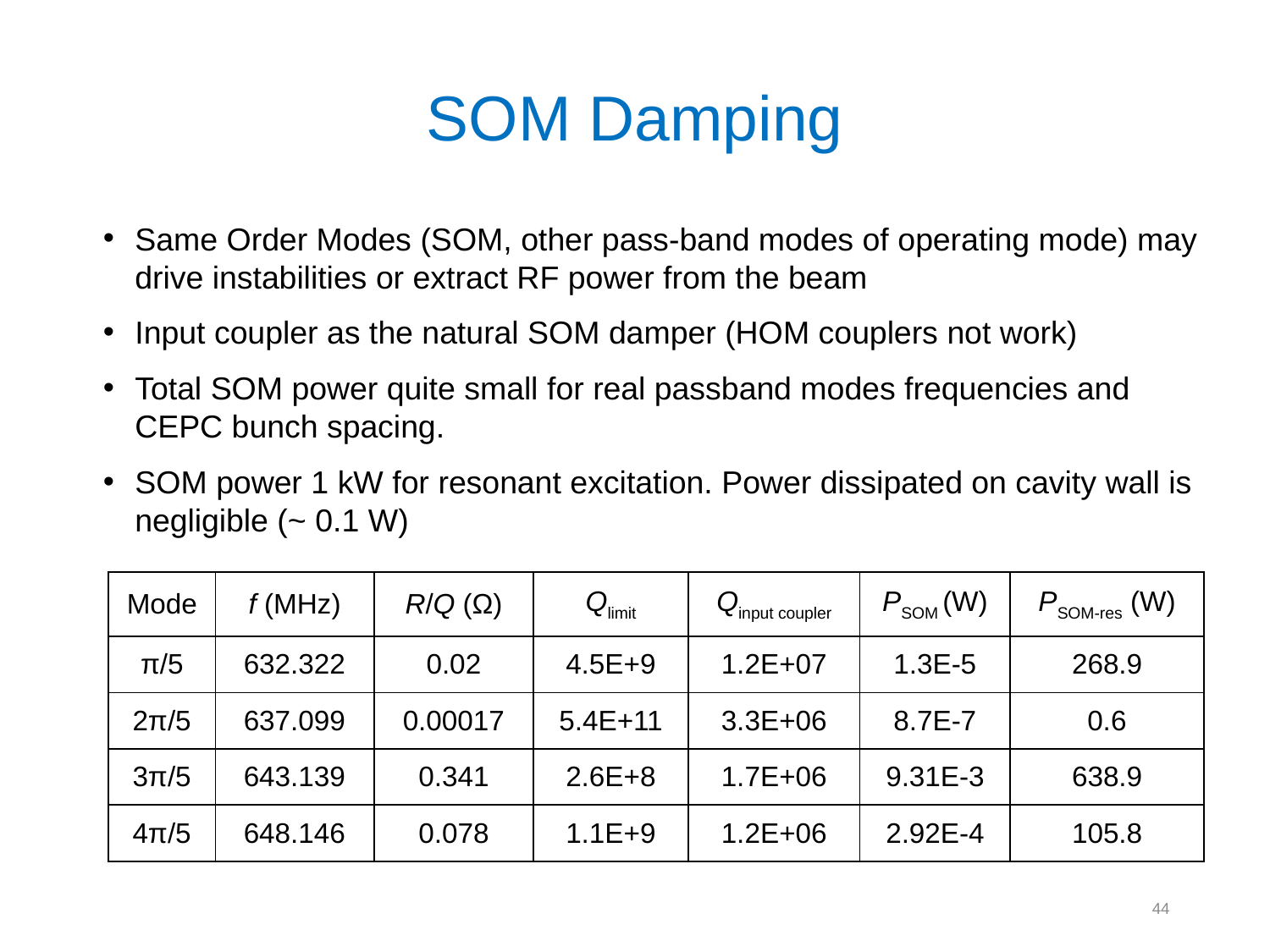

# SOM Damping
Same Order Modes (SOM, other pass-band modes of operating mode) may drive instabilities or extract RF power from the beam
Input coupler as the natural SOM damper (HOM couplers not work)
Total SOM power quite small for real passband modes frequencies and CEPC bunch spacing.
SOM power 1 kW for resonant excitation. Power dissipated on cavity wall is negligible (~ 0.1 W)
| Mode | f (MHz) | R/Q (Ω) | Qlimit | Qinput coupler | PSOM (W) | PSOM-res (W) |
| --- | --- | --- | --- | --- | --- | --- |
| π/5 | 632.322 | 0.02 | 4.5E+9 | 1.2E+07 | 1.3E-5 | 268.9 |
| 2π/5 | 637.099 | 0.00017 | 5.4E+11 | 3.3E+06 | 8.7E-7 | 0.6 |
| 3π/5 | 643.139 | 0.341 | 2.6E+8 | 1.7E+06 | 9.31E-3 | 638.9 |
| 4π/5 | 648.146 | 0.078 | 1.1E+9 | 1.2E+06 | 2.92E-4 | 105.8 |
44